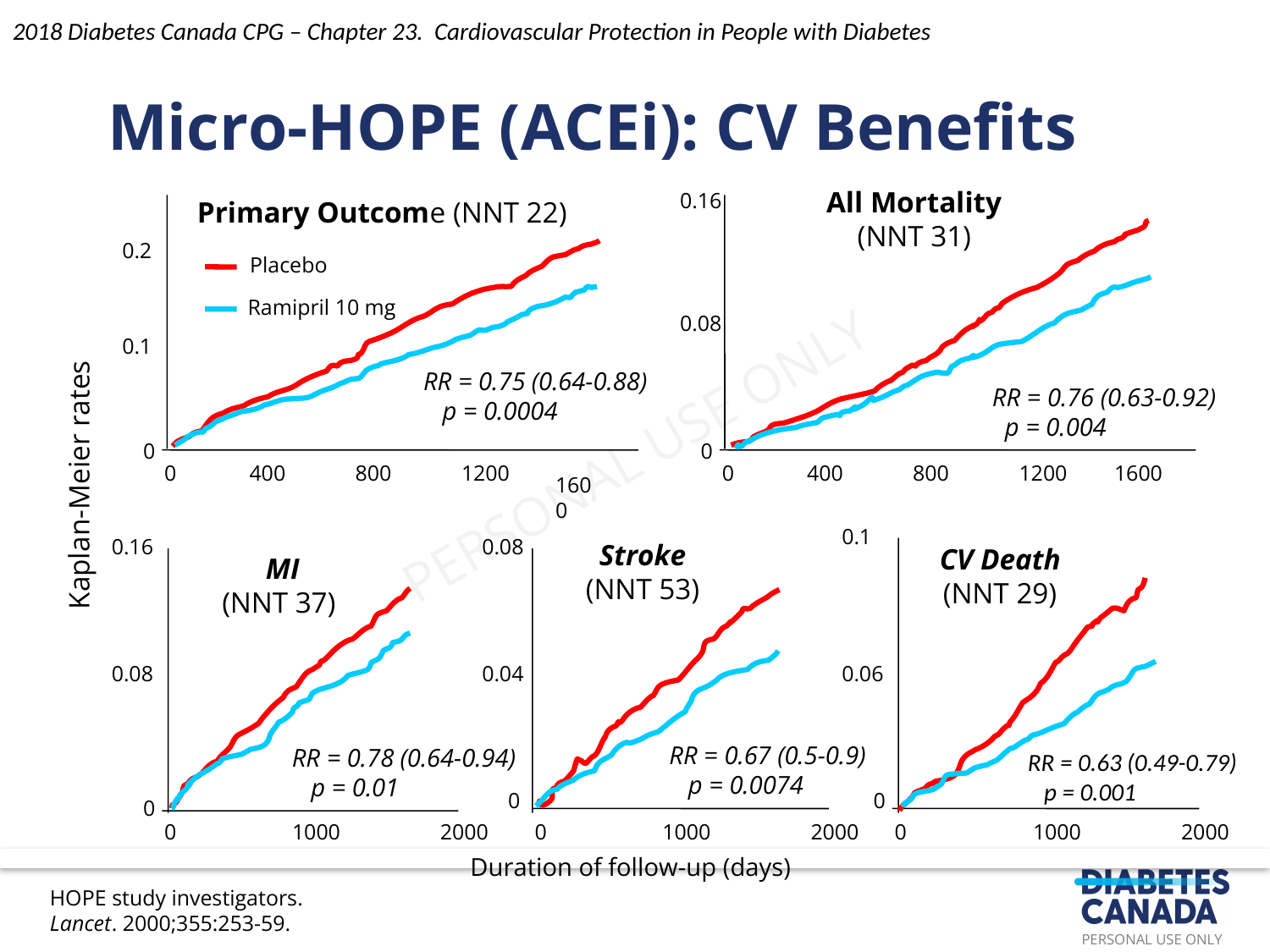

2018 Diabetes Canada CPG – Chapter 23.  Cardiovascular Protection in People with Diabetes
Micro-HOPE (ACEi): CV Benefits
All Mortality
(NNT 31)
0.16
Primary Outcome (NNT 22)

0.2

Placebo

Ramipril 10 mg
0.08

0.1
RR = 0.75 (0.64-0.88)
   p = 0.0004
RR = 0.76 (0.63-0.92)
  p = 0.004
0
0

0
400
800
1200
0
400
800
1200
1600
Kaplan-Meier rates
1600
0.12
0.16
0.08
Stroke
(NNT 53)
CV Death
(NNT 29)

MI
(NNT 37)

0.08
0.04
0.06

RR = 0.67 (0.5-0.9)
   p = 0.0074
RR = 0.78 (0.64-0.94)
   p = 0.01
RR = 0.63 (0.49-0.79)
   p = 0.001
0
0
0

0
1000
2000
0
1000
2000
0
1000
2000
Duration of follow-up (days)

HOPE study investigators. Lancet. 2000;355:253-59.